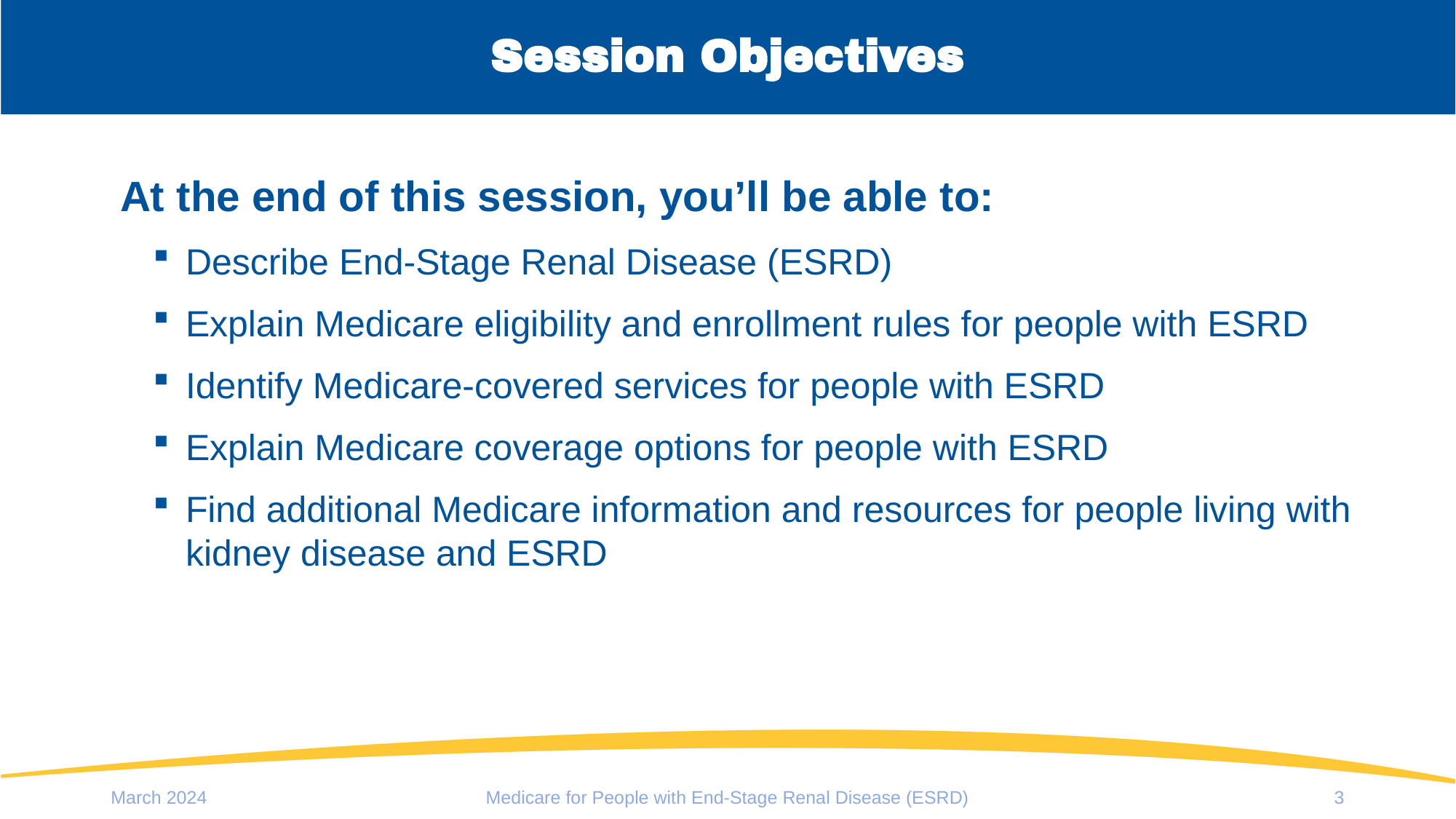

# Session Objectives
At the end of this session, you’ll be able to:
Describe End-Stage Renal Disease (ESRD)
Explain Medicare eligibility and enrollment rules for people with ESRD
Identify Medicare-covered services for people with ESRD
Explain Medicare coverage options for people with ESRD
Find additional Medicare information and resources for people living with kidney disease and ESRD
March 2024
Medicare for People with End-Stage Renal Disease (ESRD)
3